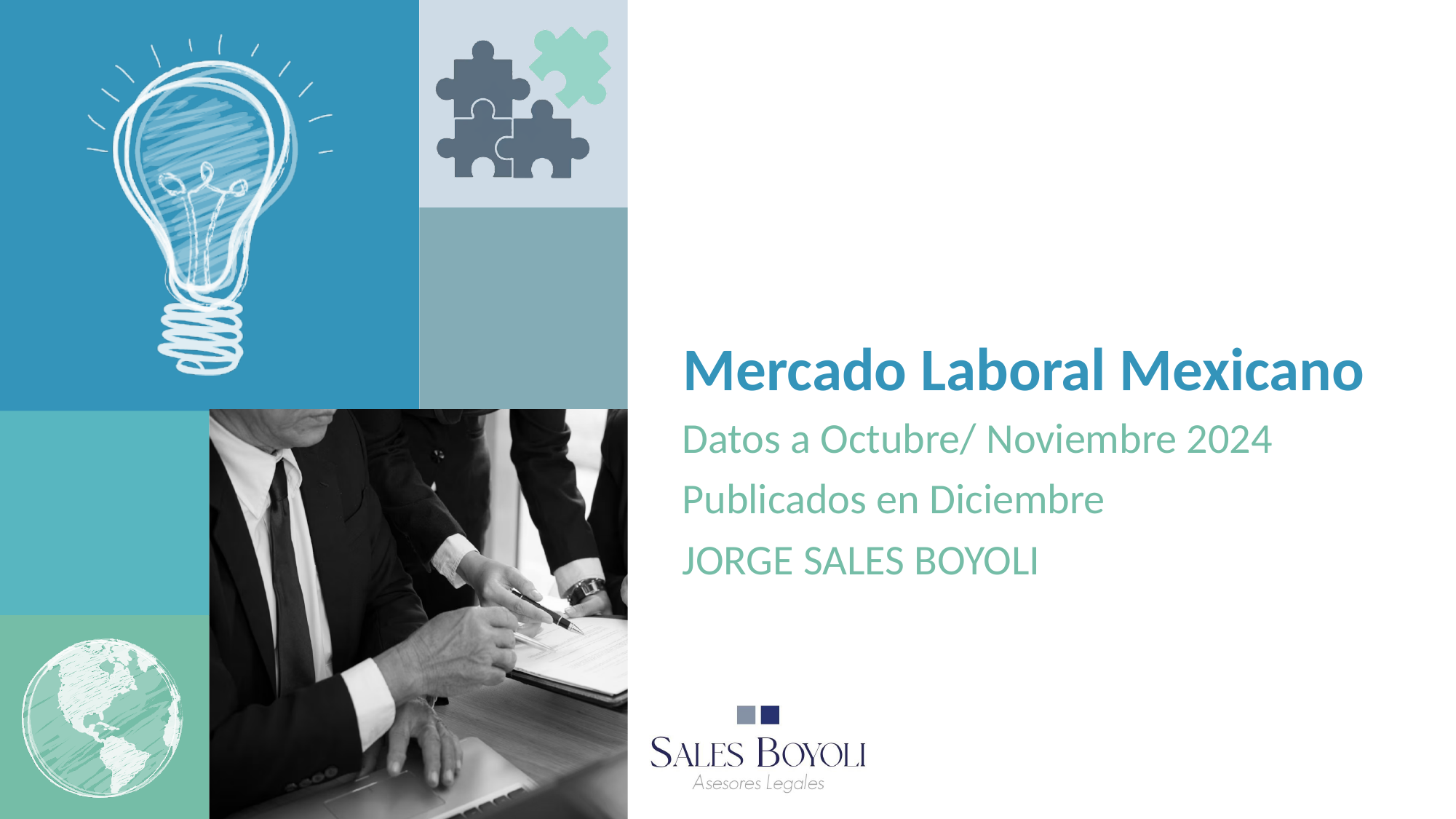

Mercado Laboral Mexicano
Datos a Octubre/ Noviembre 2024
Publicados en Diciembre
JORGE SALES BOYOLI